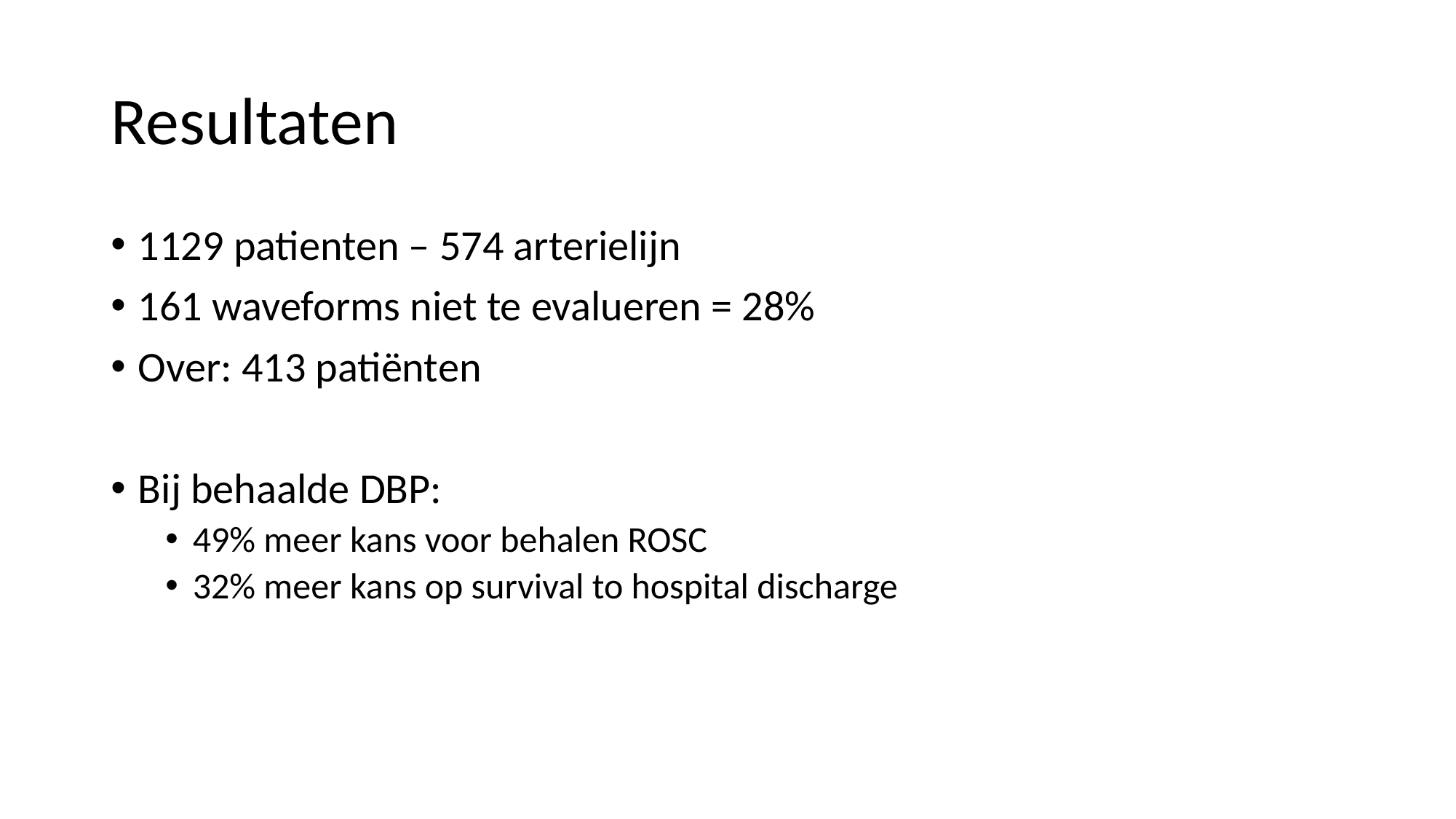

# Resultaten
1129 patienten – 574 arterielijn
161 waveforms niet te evalueren = 28%
Over: 413 patiënten

Bij behaalde DBP:
49% meer kans voor behalen ROSC
32% meer kans op survival to hospital discharge